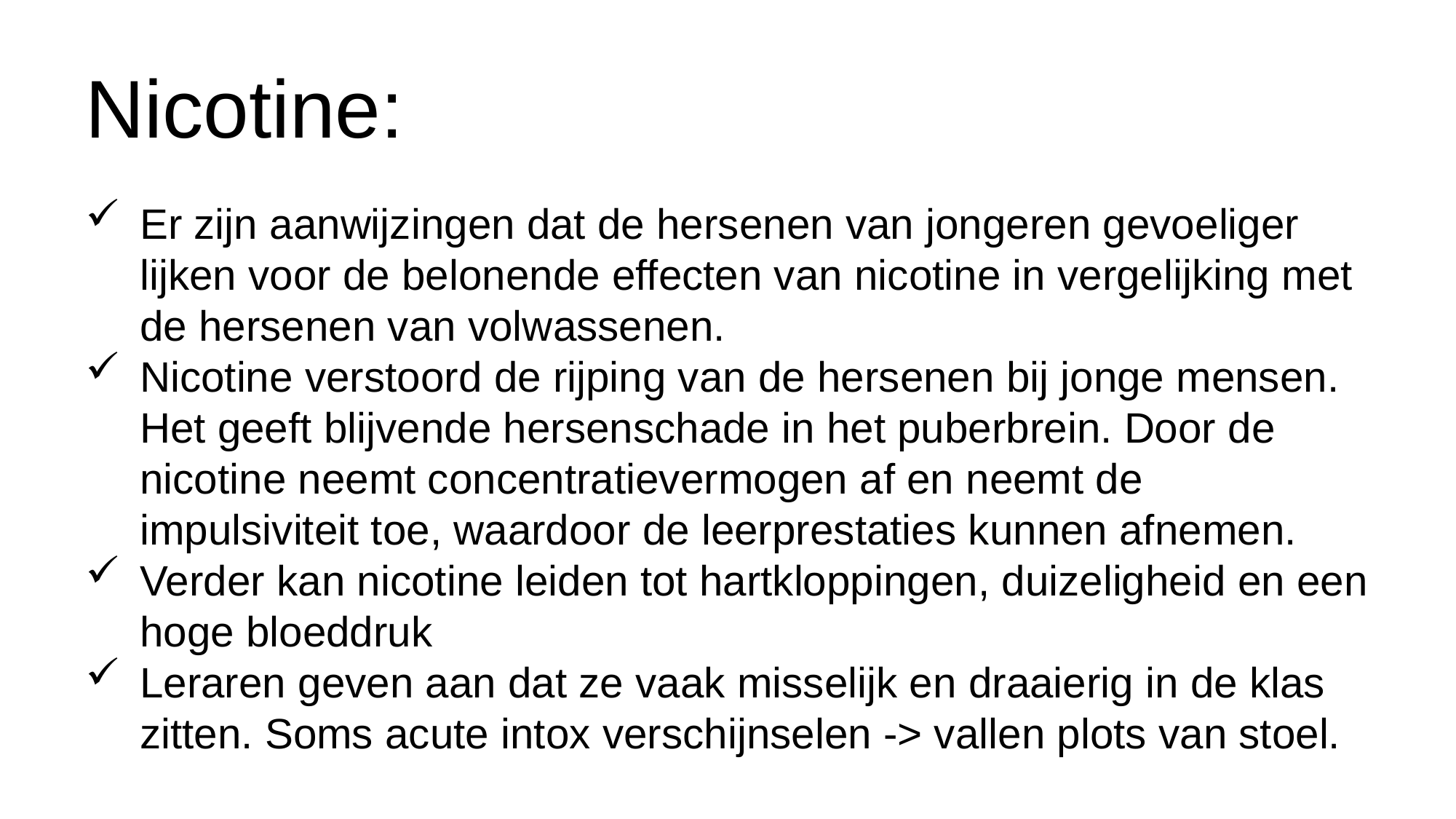

Nicotine:
Er zijn aanwijzingen dat de hersenen van jongeren gevoeliger lijken voor de belonende effecten van nicotine in vergelijking met de hersenen van volwassenen.
Nicotine verstoord de rijping van de hersenen bij jonge mensen. Het geeft blijvende hersenschade in het puberbrein. Door de nicotine neemt concentratievermogen af en neemt de impulsiviteit toe, waardoor de leerprestaties kunnen afnemen.
Verder kan nicotine leiden tot hartkloppingen, duizeligheid en een hoge bloeddruk
Leraren geven aan dat ze vaak misselijk en draaierig in de klas zitten. Soms acute intox verschijnselen -> vallen plots van stoel.